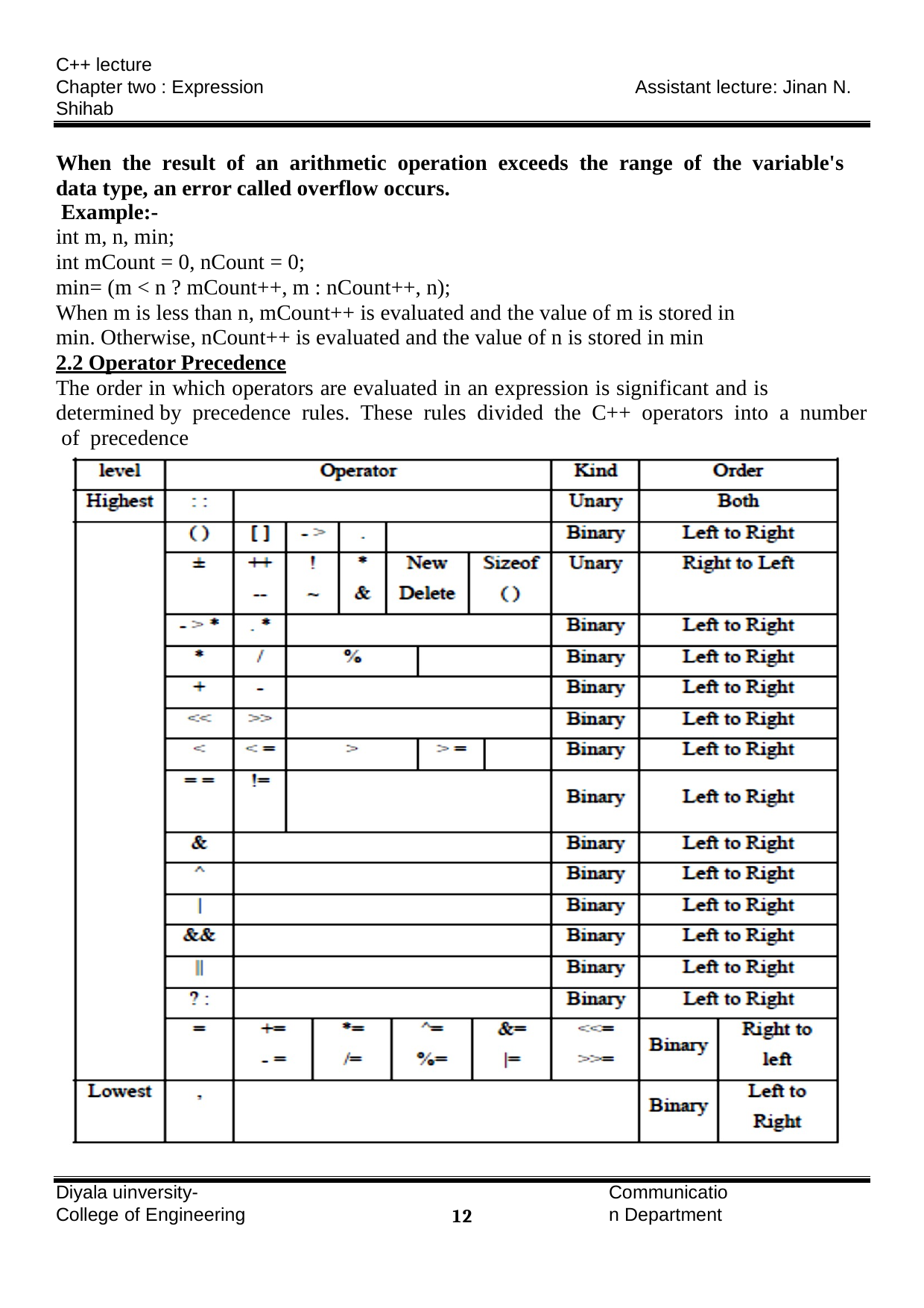

C++ lecture
Chapter two : Expression	Assistant lecture: Jinan N. Shihab

When  the  result  of  an  arithmetic  operation  exceeds  the  range  of  the  variable's  data type, an error called overflow occurs.
Example:-
int m, n, min;
int mCount = 0, nCount = 0;
min= (m < n ? mCount++, m : nCount++, n);
When m is less than n, mCount++ is evaluated and the value of m is stored in min. Otherwise, nCount++ is evaluated and the value of n is stored in min
2.2 Operator Precedence
The order in which operators are evaluated in an expression is significant and is determined by  precedence  rules.  These  rules  divided  the  C++  operators  into  a  number  of  precedence
levels (as table below). Operators in higher levels take precedence over operators in lower levels.

Diyala uinversity- College of Engineering
Communication Department
12